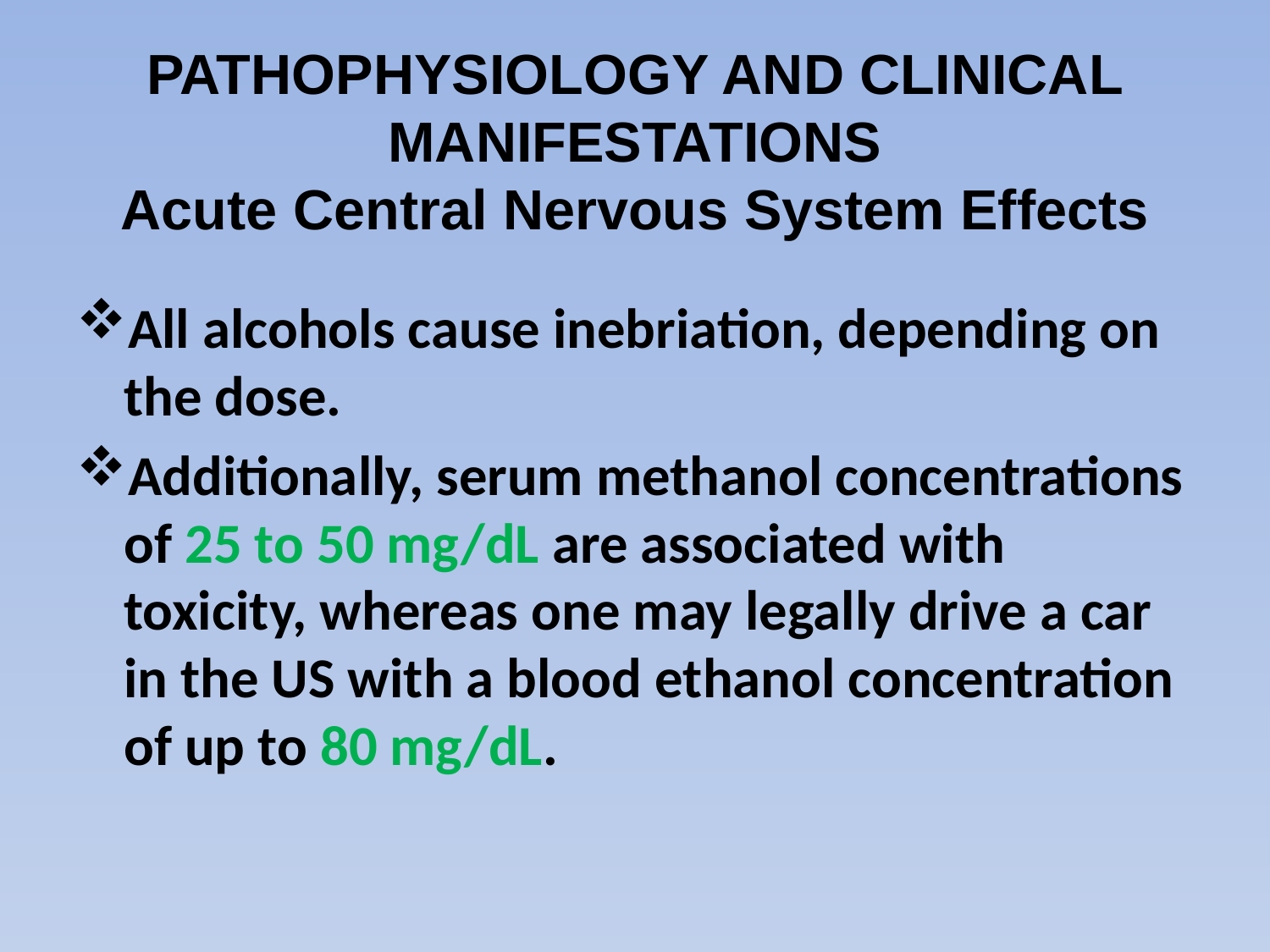

# PATHOPHYSIOLOGY AND CLINICAL MANIFESTATIONS Acute Central Nervous System Effects
All alcohols cause inebriation, depending on the dose.
Additionally, serum methanol concentrations of 25 to 50 mg/dL are associated with toxicity, whereas one may legally drive a car in the US with a blood ethanol concentration of up to 80 mg/dL.